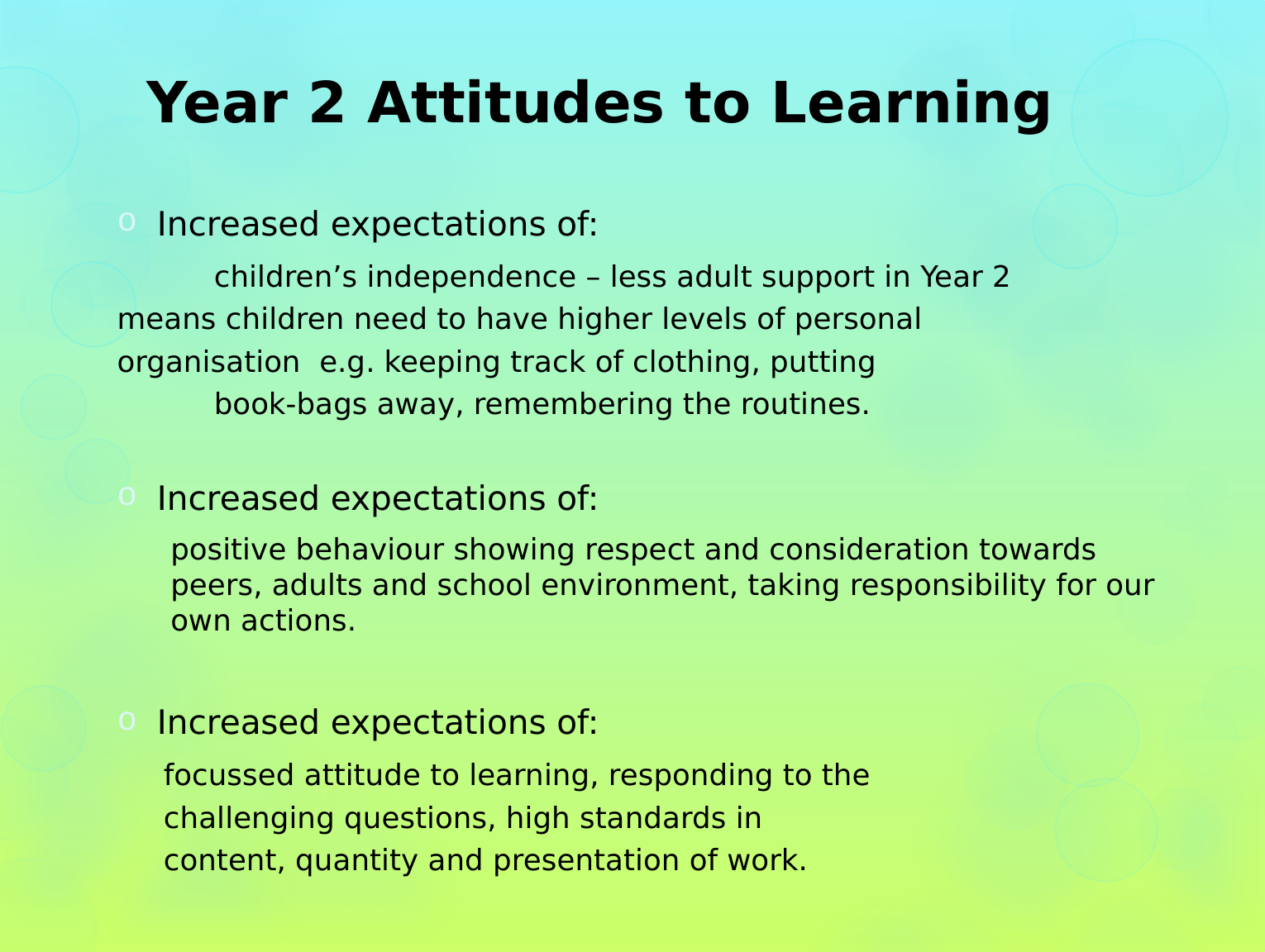

# Year 2 Attitudes to Learning
Increased expectations of:
	children’s independence – less adult support in Year 2 	means children need to have higher levels of personal 	organisation  e.g. keeping track of clothing, putting
	book-bags away, remembering the routines.

Increased expectations of:
positive behaviour showing respect and consideration towards peers, adults and school environment, taking responsibility for our own actions.

Increased expectations of:
     focussed attitude to learning, responding to the
     challenging questions, high standards in
     content, quantity and presentation of work.